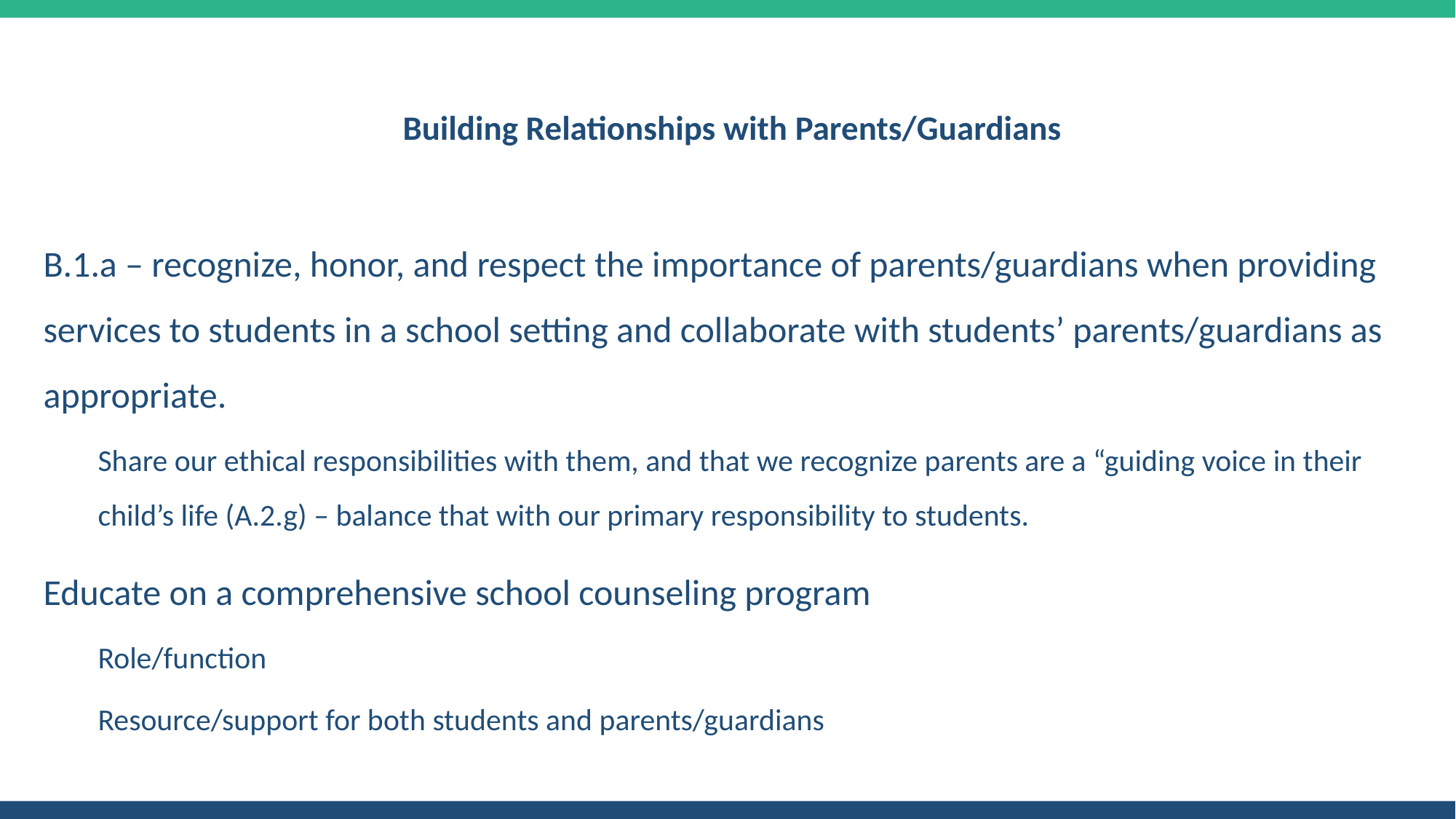

# Building Relationships with Parents/Guardians
B.1.a – recognize, honor, and respect the importance of parents/guardians when providing services to students in a school setting and collaborate with students’ parents/guardians as appropriate.
Share our ethical responsibilities with them, and that we recognize parents are a “guiding voice in their child’s life (A.2.g) – balance that with our primary responsibility to students.
Educate on a comprehensive school counseling program
Role/function
Resource/support for both students and parents/guardians